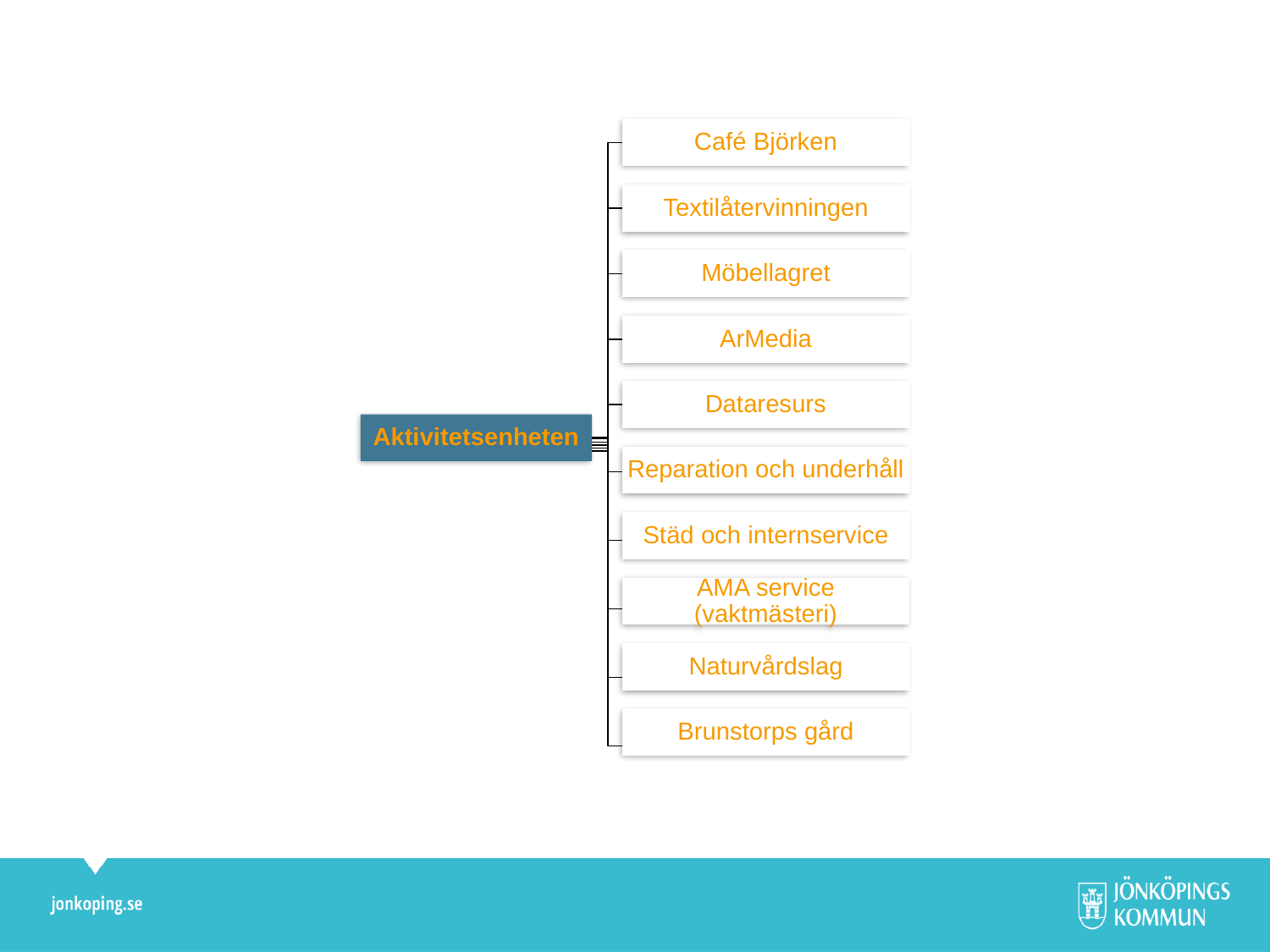

Aktivitetsenheten
Café Björken
Textilåtervinningen
Möbellagret
ArMedia
Dataresurs
Reparation och underhåll
Städ och internservice
AMA service (vaktmästeri)
Naturvårdslag
Brunstorps gård